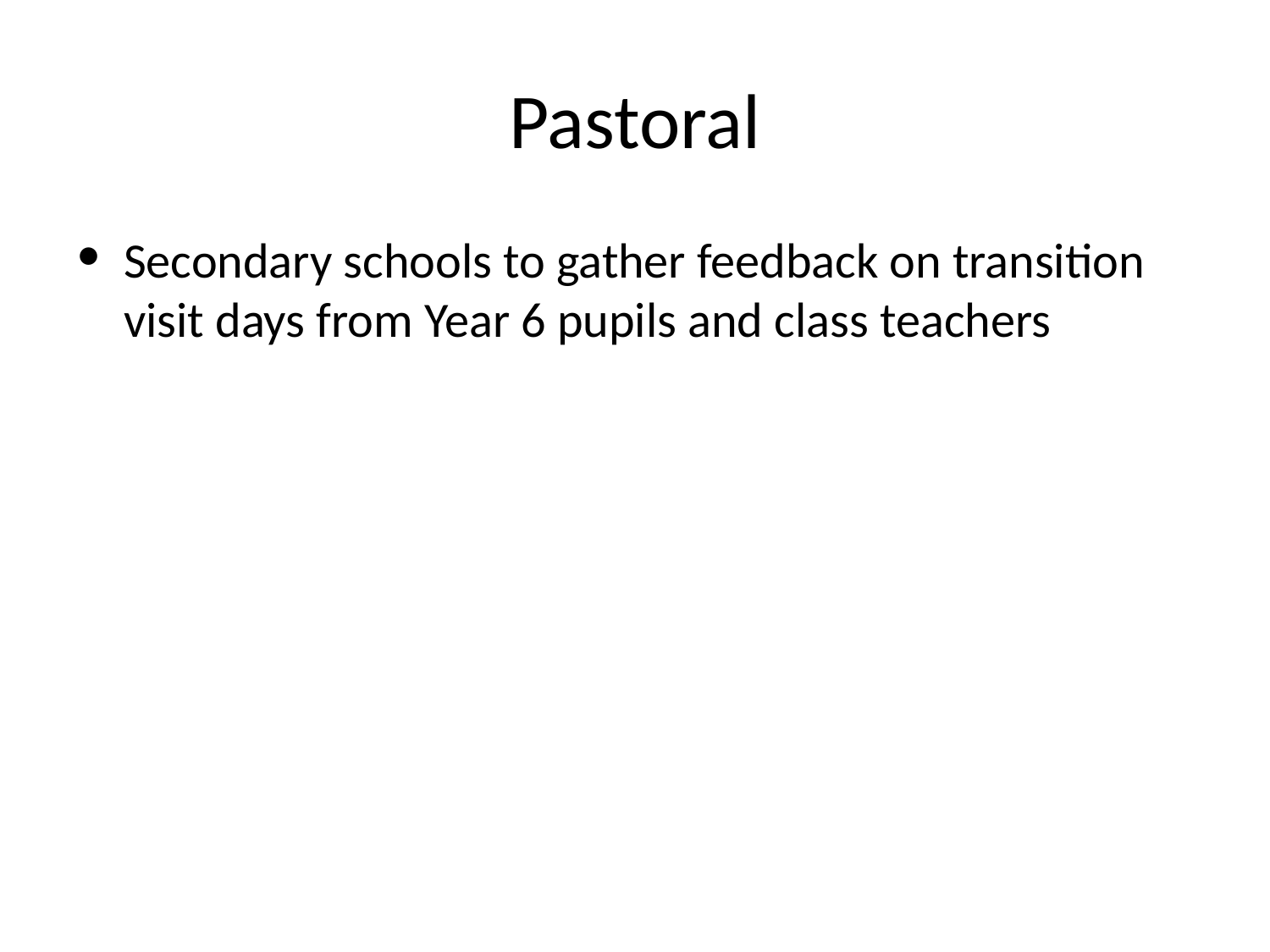

# Pastoral
Secondary schools to gather feedback on transition visit days from Year 6 pupils and class teachers